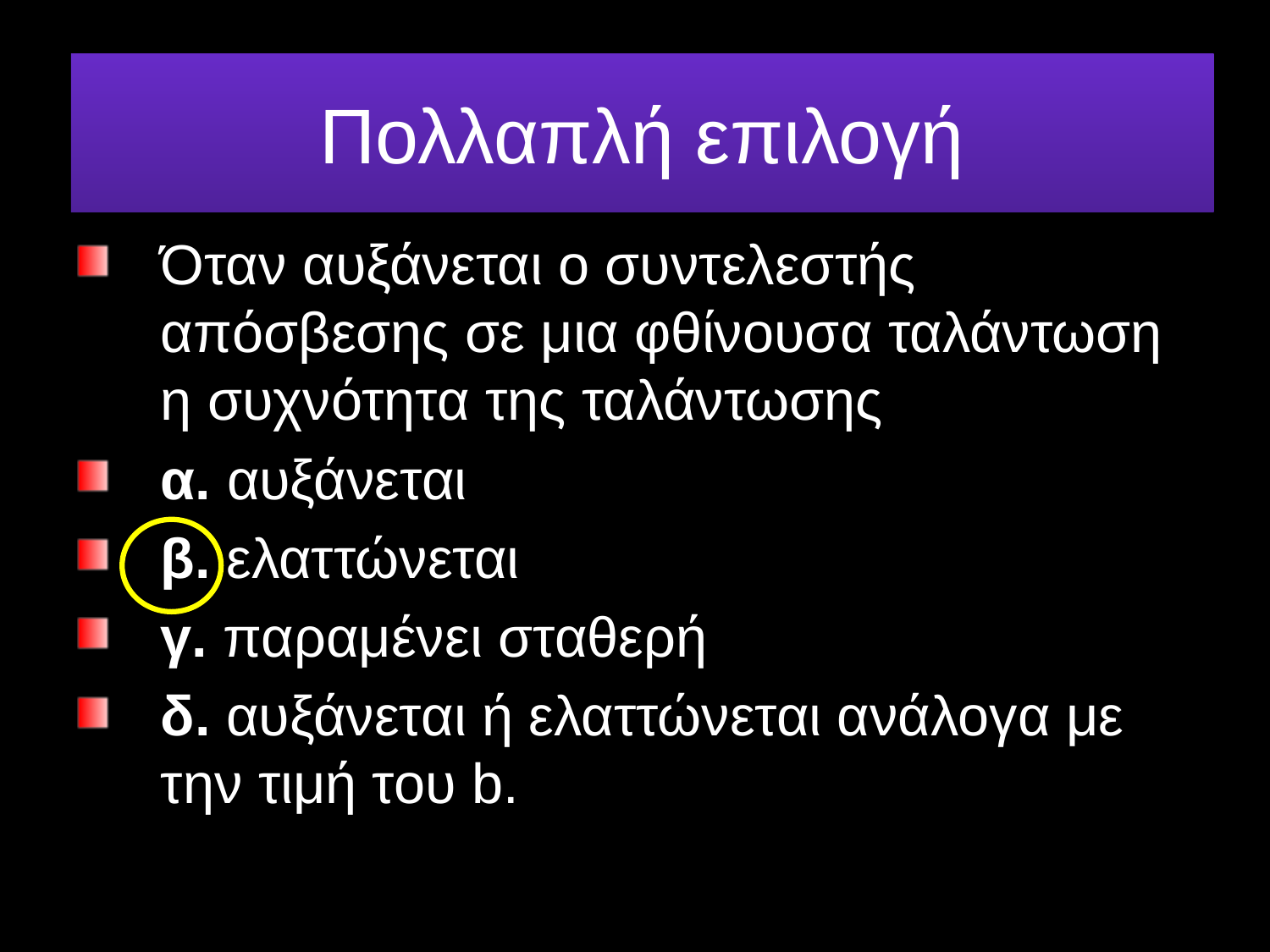

# Πολλαπλή επιλογή
Όταν αυξάνεται ο συντελεστής απόσβεσης σε μια φθίνουσα ταλάντωση η συχνότητα της ταλάντωσης
α. αυξάνεται
β. ελαττώνεται
γ. παραμένει σταθερή
δ. αυξάνεται ή ελαττώνεται ανάλογα με την τιμή του b.